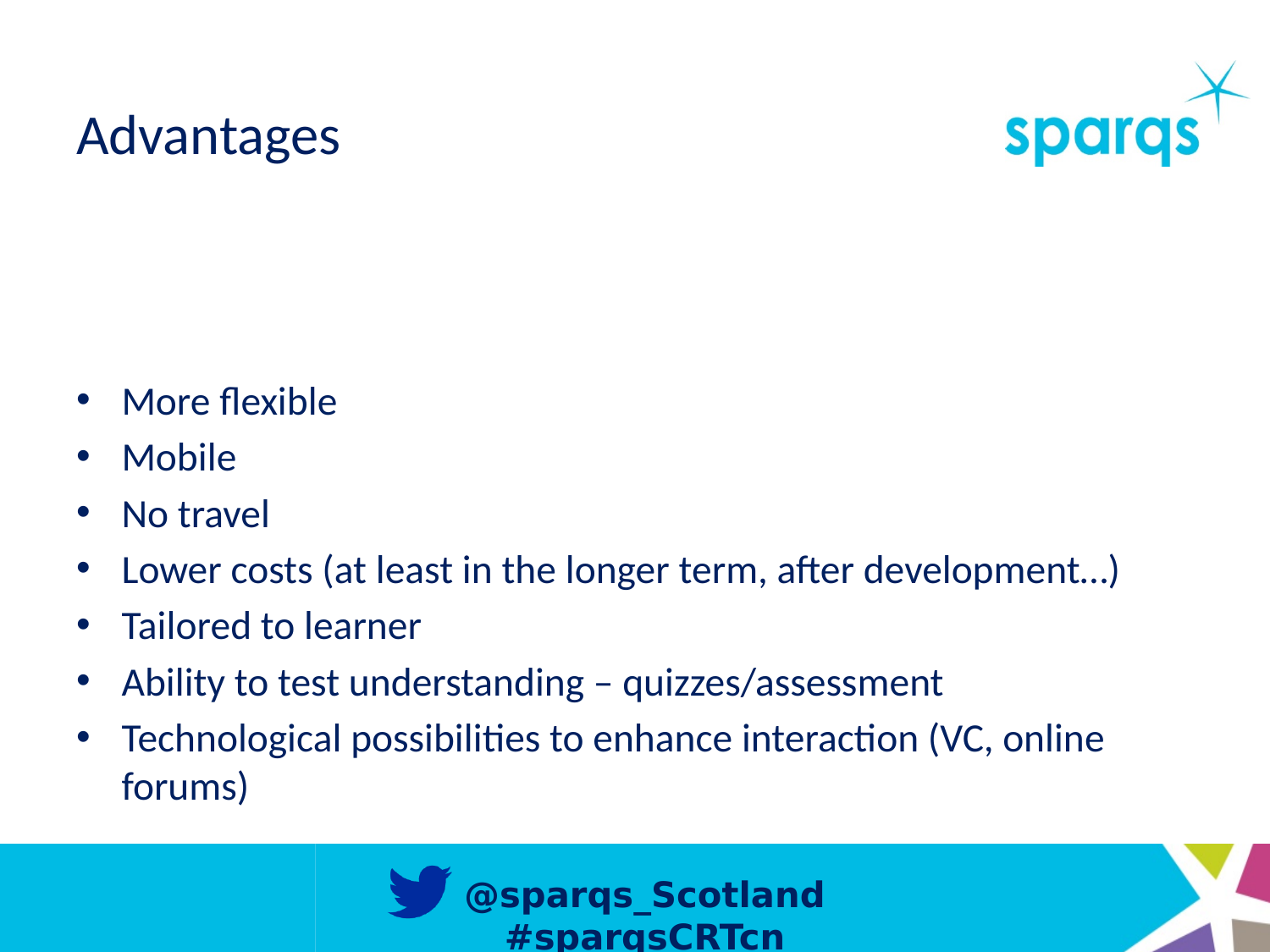

# Advantages

More flexible
Mobile
No travel
Lower costs (at least in the longer term, after development…)
Tailored to learner
Ability to test understanding – quizzes/assessment
Technological possibilities to enhance interaction (VC, online forums)